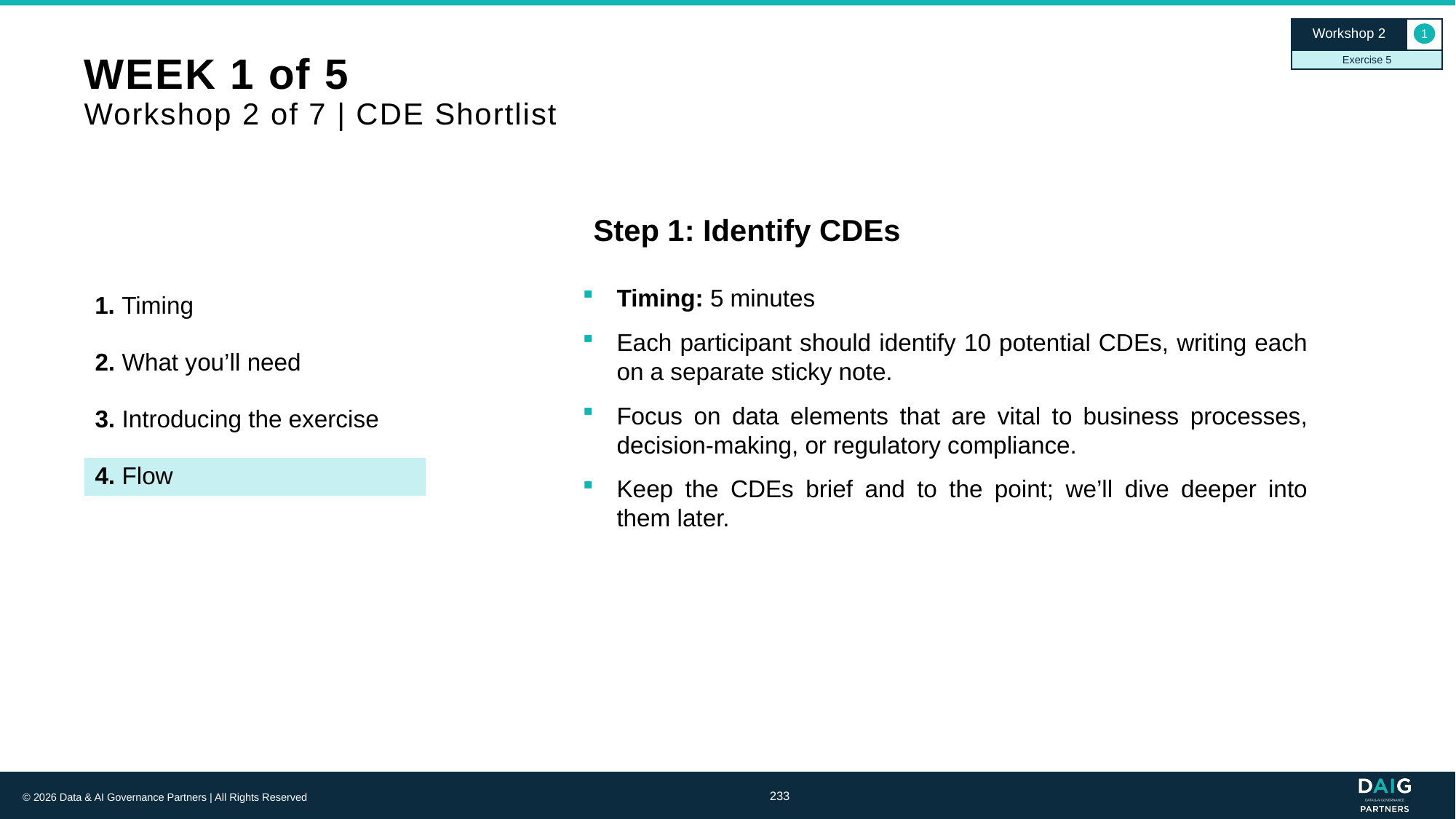

Workshop 2

1
Exercise 5
# WEEK 1 of 5 Workshop 2 of 7 | CDE Shortlist
Step 1: Identify CDEs
Timing: 5 minutes
Each participant should identify 10 potential CDEs, writing each on a separate sticky note.
Focus on data elements that are vital to business processes, decision-making, or regulatory compliance.
Keep the CDEs brief and to the point; we’ll dive deeper into them later.
1. Timing
2. What you’ll need
3. Introducing the exercise
4. Flow
233
© 2026 Data & AI Governance Partners | All Rights Reserved